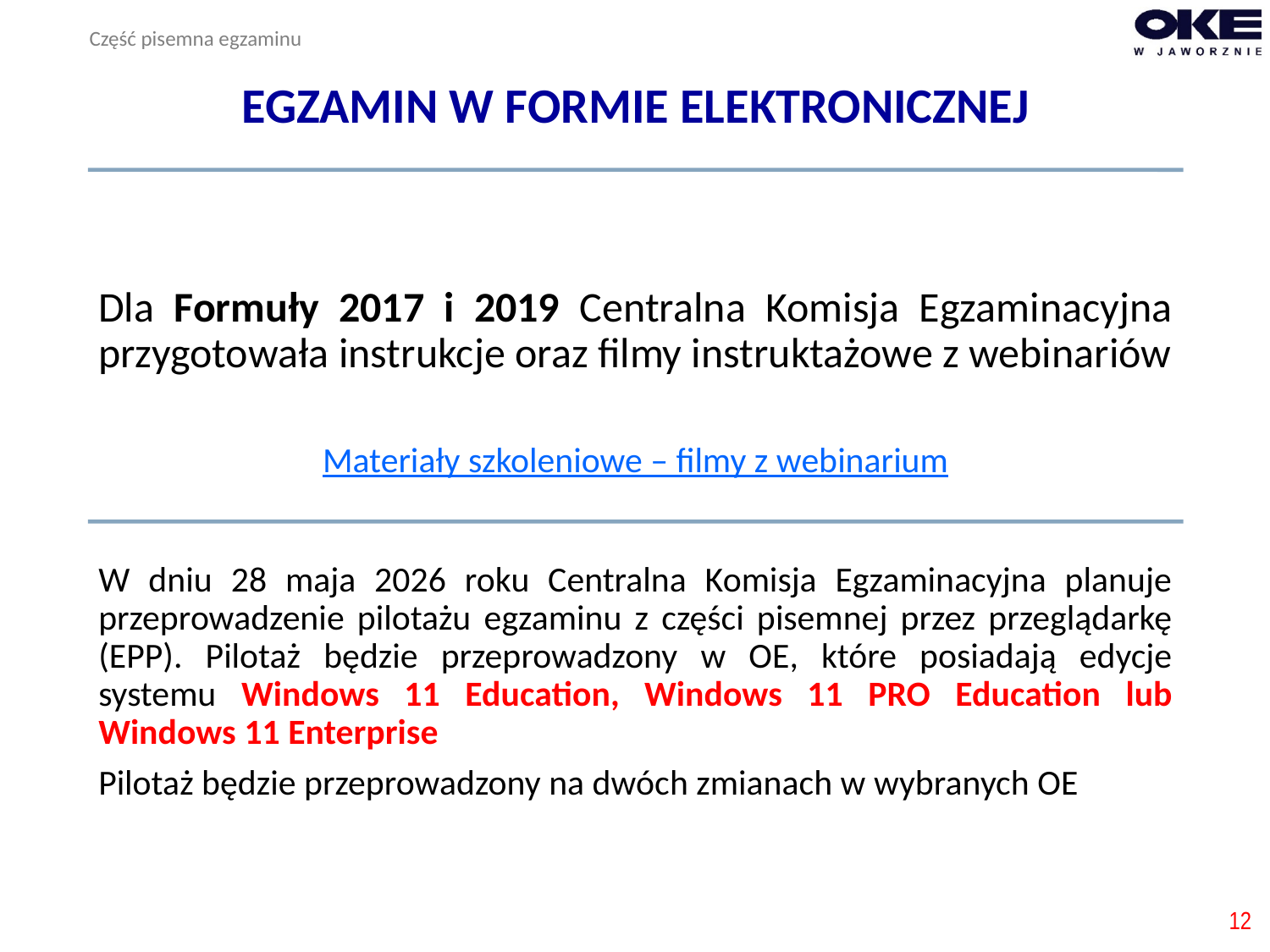

Część pisemna egzaminu
# EGZAMIN W FORMIE ELEKTRONICZNEJ

Dla Formuły 2017 i 2019 Centralna Komisja Egzaminacyjna przygotowała instrukcje oraz filmy instruktażowe z webinariów

Materiały szkoleniowe – filmy z webinarium
W dniu 28 maja 2026 roku Centralna Komisja Egzaminacyjna planuje przeprowadzenie pilotażu egzaminu z części pisemnej przez przeglądarkę (EPP). Pilotaż będzie przeprowadzony w OE, które posiadają edycje systemu Windows 11 Education, Windows 11 PRO Education lub Windows 11 Enterprise
Pilotaż będzie przeprowadzony na dwóch zmianach w wybranych OE
12